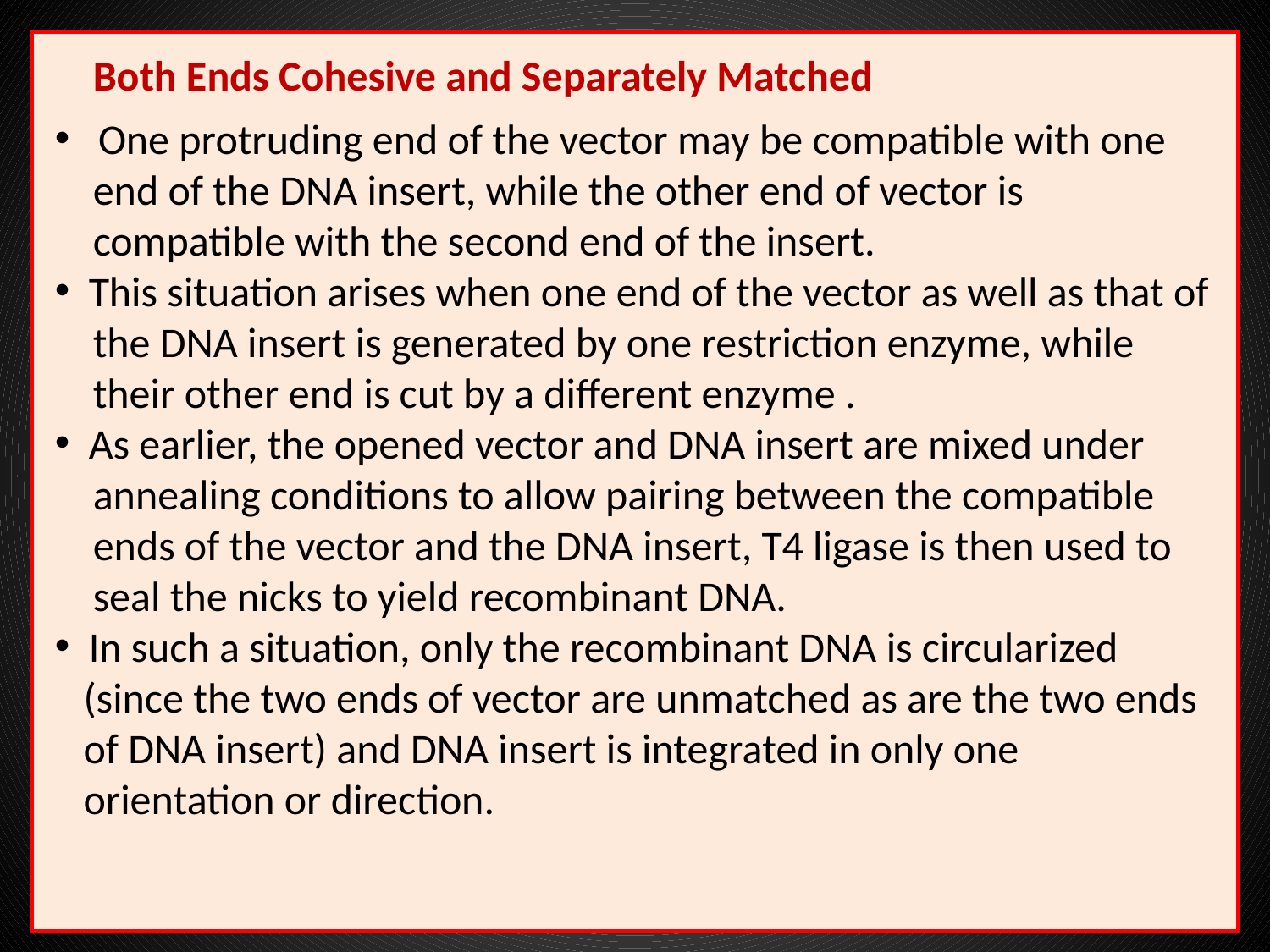

Both Ends Cohesive and Separately Matched

   One protruding end of the vector may be compatible with one
    end of the DNA insert, while the other end of vector is
    compatible with the second end of the insert.
  This situation arises when one end of the vector as well as that of
    the DNA insert is generated by one restriction enzyme, while
    their other end is cut by a different enzyme .
  As earlier, the opened vector and DNA insert are mixed under
    annealing conditions to allow pairing between the compatible
    ends of the vector and the DNA insert, T4 ligase is then used to
    seal the nicks to yield recombinant DNA.
  In such a situation, only the recombinant DNA is circularized
   (since the two ends of vector are unmatched as are the two ends
   of DNA insert) and DNA insert is integrated in only one
   orientation or direction.